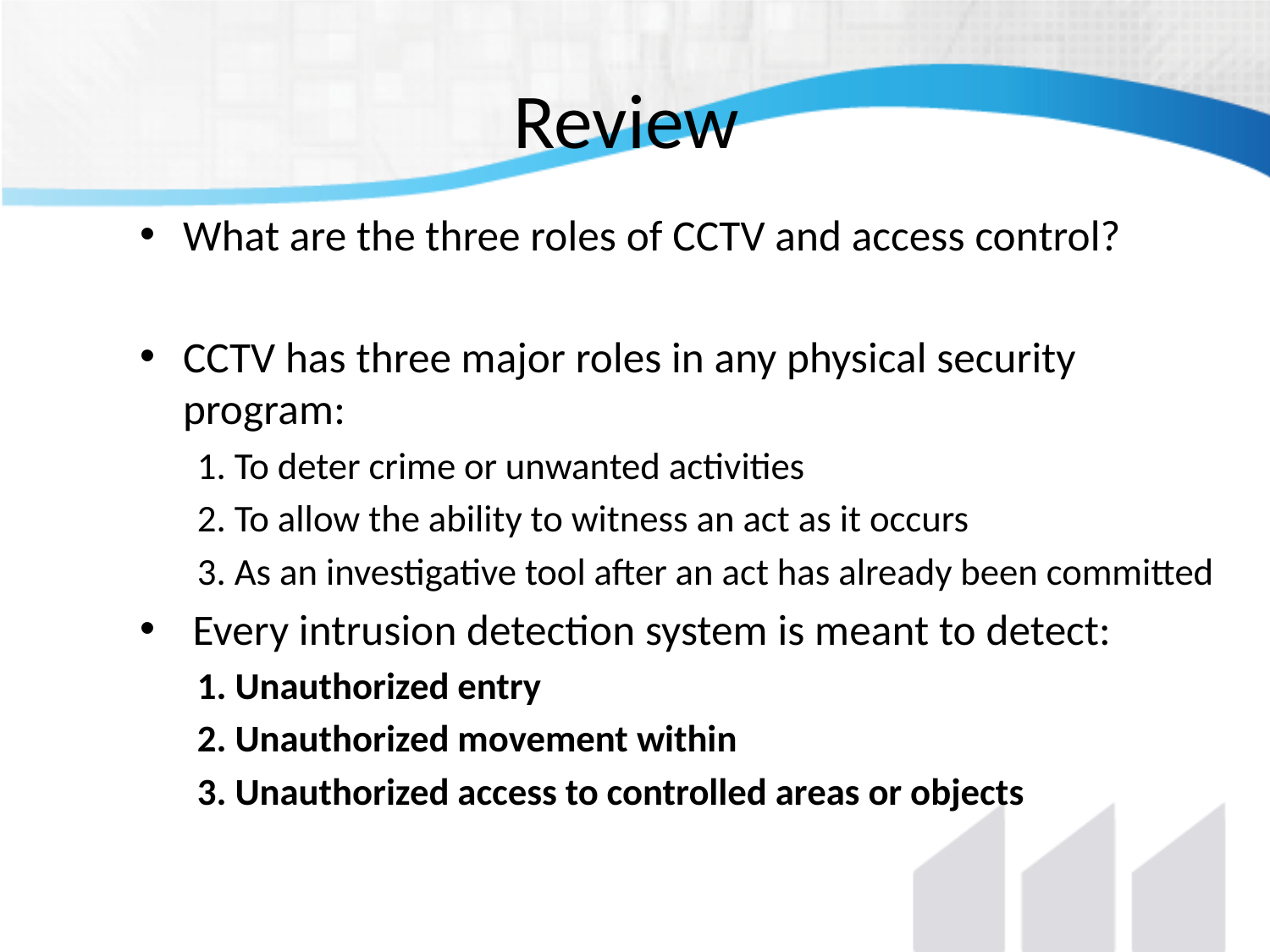

# Review
What are the three roles of CCTV and access control?

CCTV has three major roles in any physical security program:
1. To deter crime or unwanted activities
2. To allow the ability to witness an act as it occurs
3. As an investigative tool after an act has already been committed
 Every intrusion detection system is meant to detect:
1. Unauthorized entry
2. Unauthorized movement within
3. Unauthorized access to controlled areas or objects